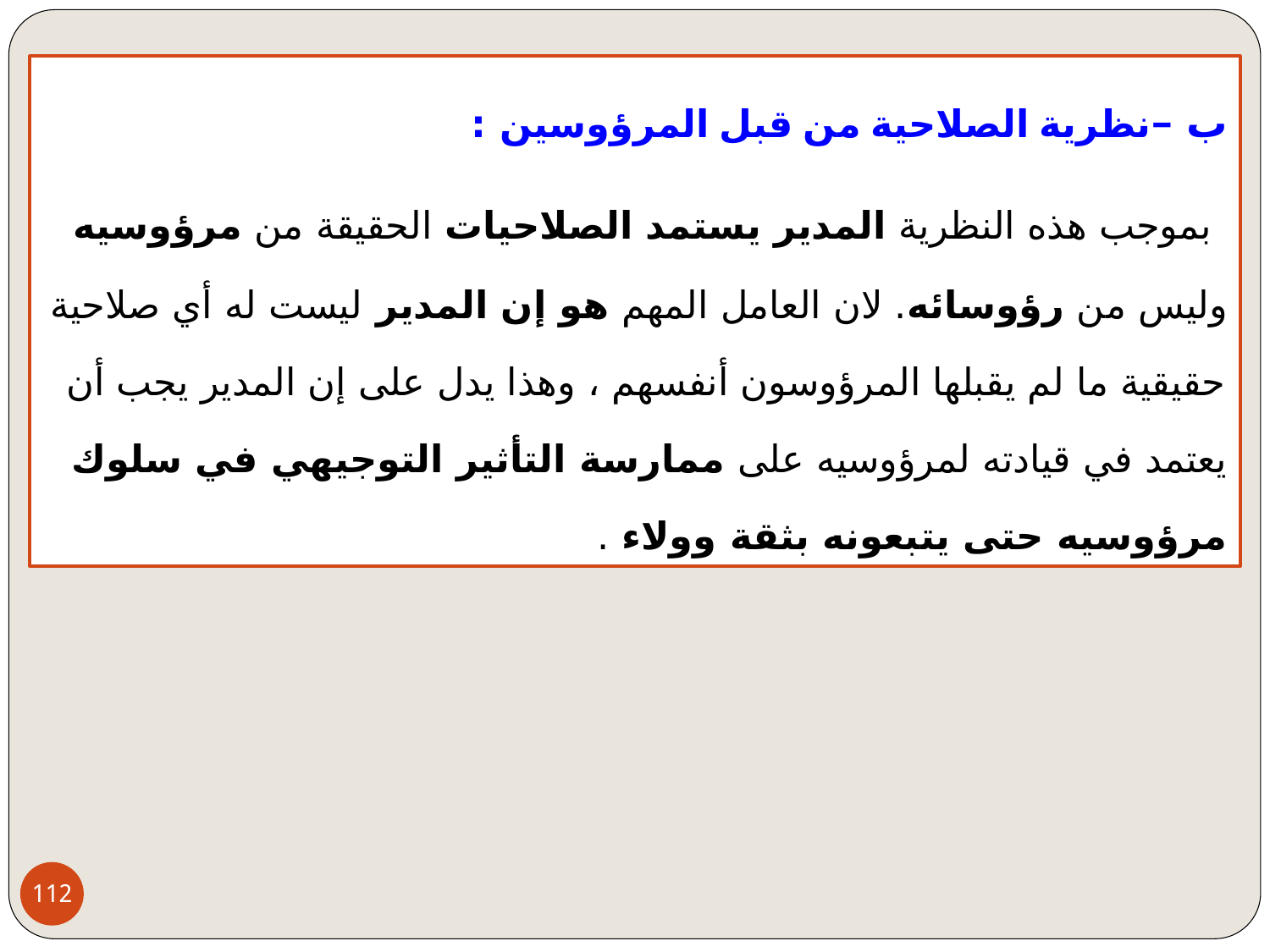

ب –نظرية الصلاحية من قبل المرؤوسين :
 بموجب هذه النظرية المدير يستمد الصلاحيات الحقيقة من مرؤوسيه وليس من رؤوسائه. لان العامل المهم هو إن المدير ليست له أي صلاحية حقيقية ما لم يقبلها المرؤوسون أنفسهم ، وهذا يدل على إن المدير يجب أن يعتمد في قيادته لمرؤوسيه على ممارسة التأثير التوجيهي في سلوك مرؤوسيه حتى يتبعونه بثقة وولاء .
112